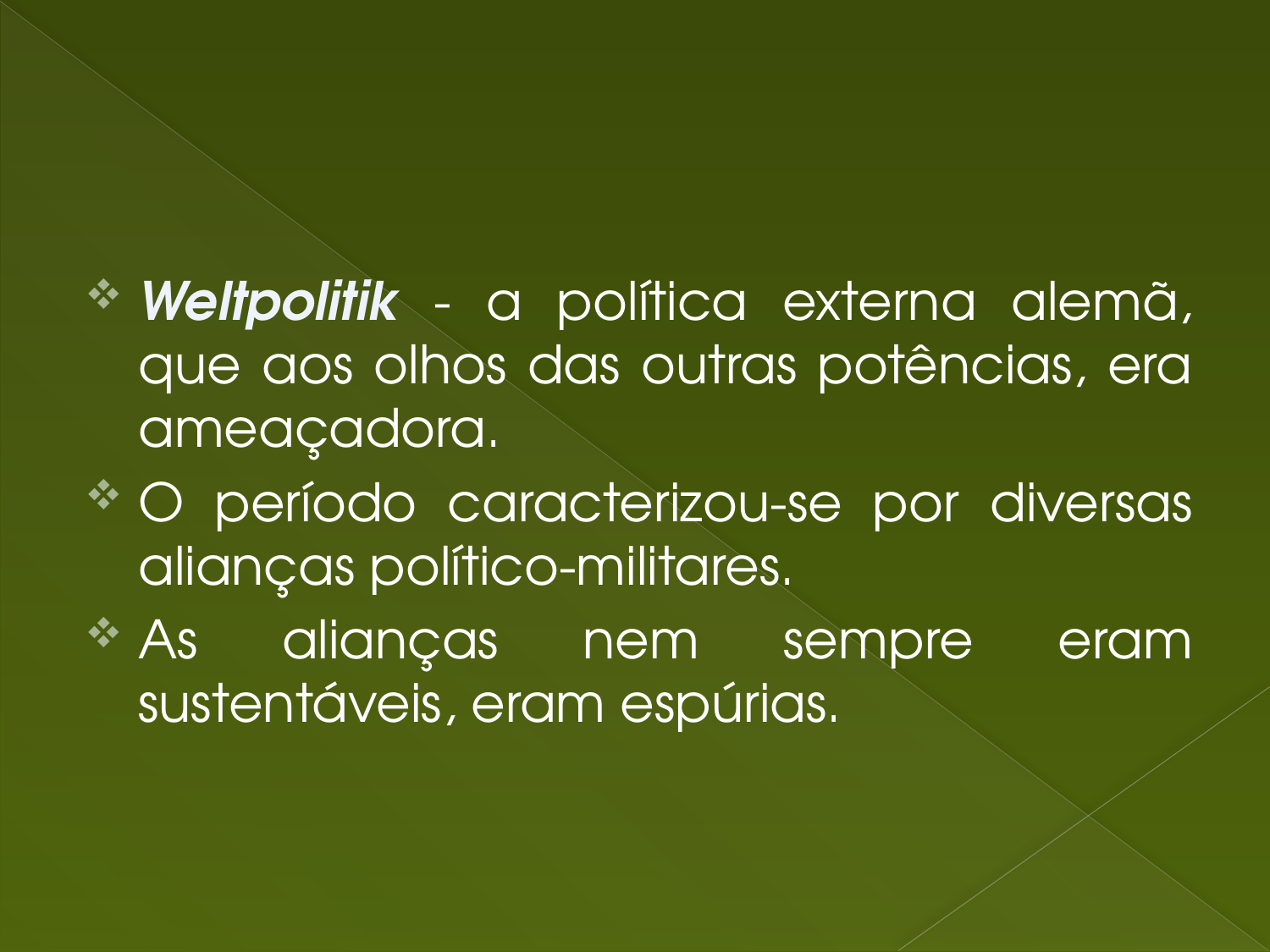

Weltpolitik - a política externa alemã, que aos olhos das outras potências, era ameaçadora.
O período caracterizou-se por diversas alianças político-militares.
As alianças nem sempre eram sustentáveis, eram espúrias.